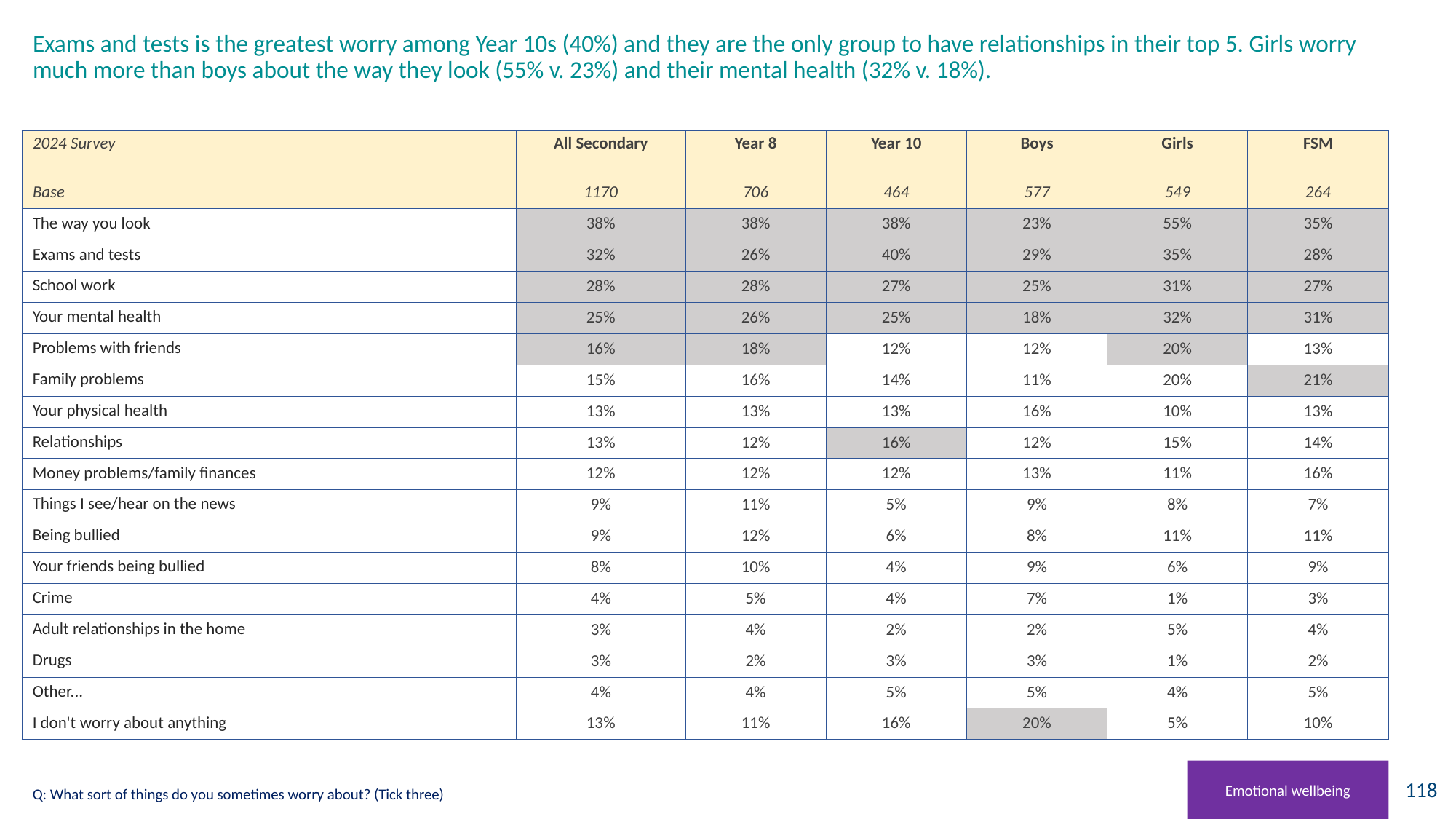

# Exams and tests is the greatest worry among Year 10s (40%) and they are the only group to have relationships in their top 5. Girls worry much more than boys about the way they look (55% v. 23%) and their mental health (32% v. 18%).
| 2024 Survey | All Secondary | Year 8 | Year 10 | Boys | Girls | FSM |
| --- | --- | --- | --- | --- | --- | --- |
| Base | 1170 | 706 | 464 | 577 | 549 | 264 |
| The way you look | 38% | 38% | 38% | 23% | 55% | 35% |
| Exams and tests | 32% | 26% | 40% | 29% | 35% | 28% |
| School work | 28% | 28% | 27% | 25% | 31% | 27% |
| Your mental health | 25% | 26% | 25% | 18% | 32% | 31% |
| Problems with friends | 16% | 18% | 12% | 12% | 20% | 13% |
| Family problems | 15% | 16% | 14% | 11% | 20% | 21% |
| Your physical health | 13% | 13% | 13% | 16% | 10% | 13% |
| Relationships | 13% | 12% | 16% | 12% | 15% | 14% |
| Money problems/family finances | 12% | 12% | 12% | 13% | 11% | 16% |
| Things I see/hear on the news | 9% | 11% | 5% | 9% | 8% | 7% |
| Being bullied | 9% | 12% | 6% | 8% | 11% | 11% |
| Your friends being bullied | 8% | 10% | 4% | 9% | 6% | 9% |
| Crime | 4% | 5% | 4% | 7% | 1% | 3% |
| Adult relationships in the home | 3% | 4% | 2% | 2% | 5% | 4% |
| Drugs | 3% | 2% | 3% | 3% | 1% | 2% |
| Other... | 4% | 4% | 5% | 5% | 4% | 5% |
| I don't worry about anything | 13% | 11% | 16% | 20% | 5% | 10% |
Emotional wellbeing
Q: What sort of things do you sometimes worry about? (Tick three)